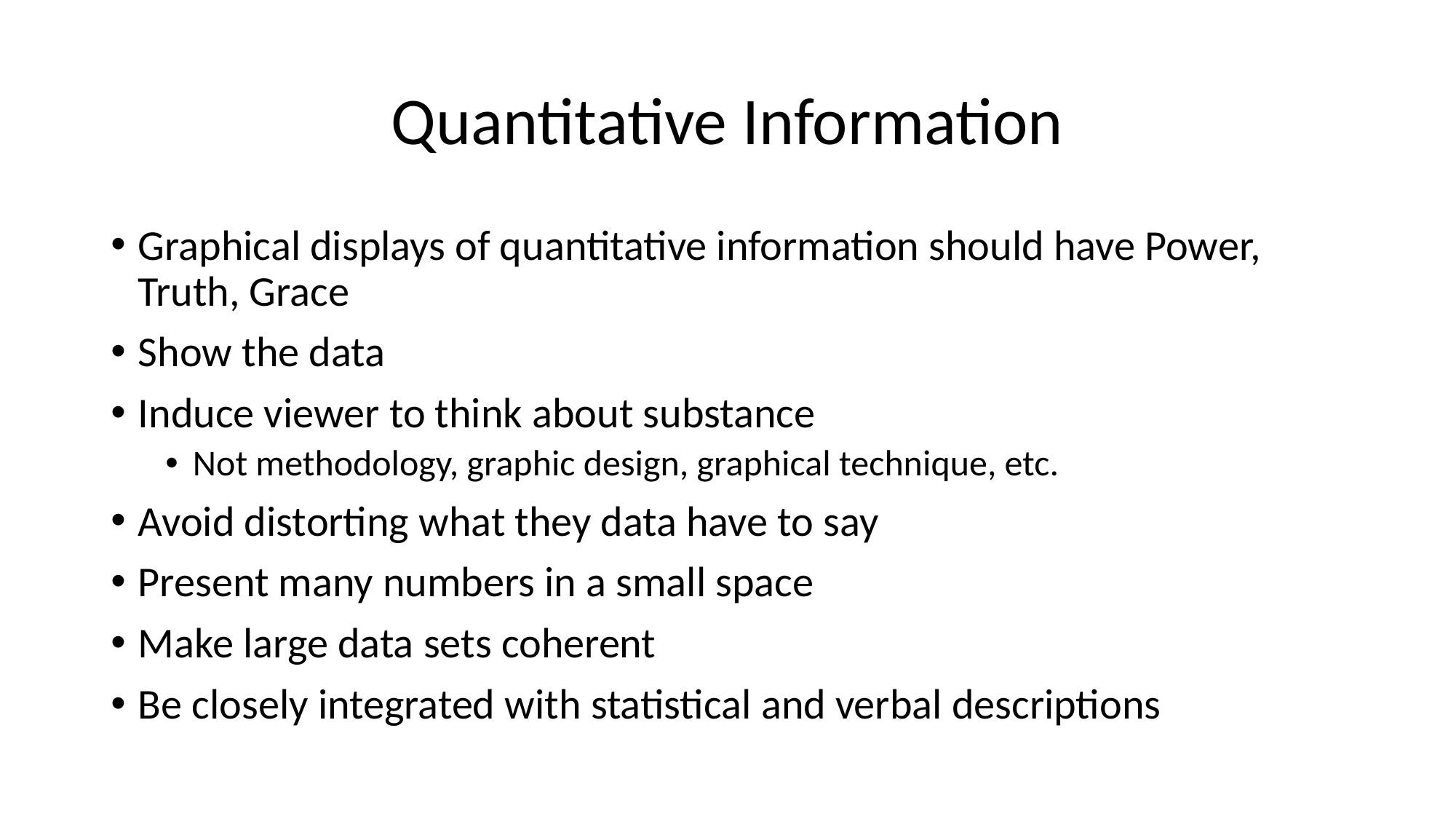

# Quantitative Information
Graphical displays of quantitative information should have Power, Truth, Grace
Show the data
Induce viewer to think about substance
Not methodology, graphic design, graphical technique, etc.
Avoid distorting what they data have to say
Present many numbers in a small space
Make large data sets coherent
Be closely integrated with statistical and verbal descriptions